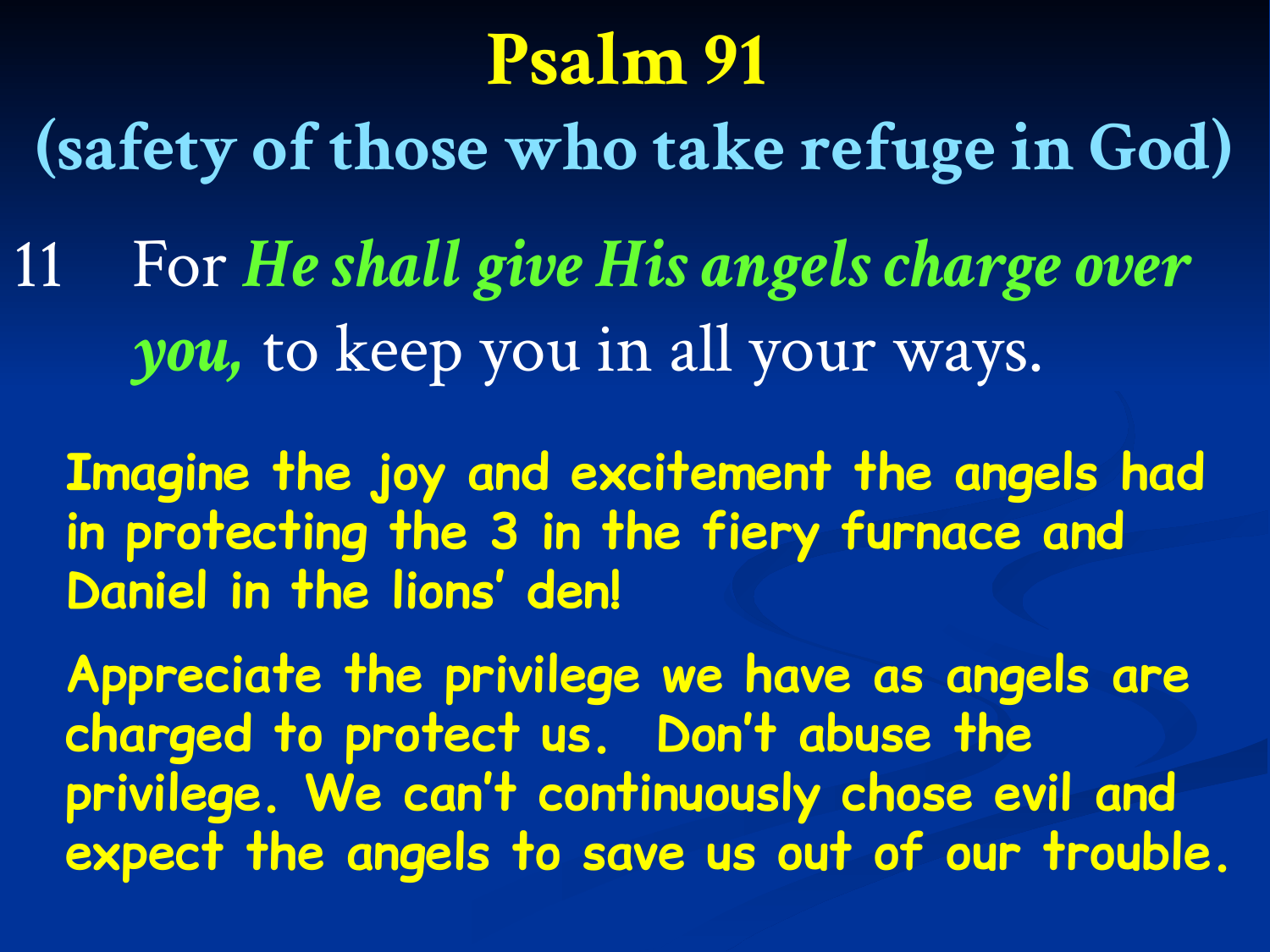

Psalm 91
(safety of those who take refuge in God)
11	For He shall give His angels charge over you, to keep you in all your ways.
Imagine the joy and excitement the angels had in protecting the 3 in the fiery furnace and Daniel in the lions’ den!
Appreciate the privilege we have as angels are charged to protect us.  Don’t abuse the privilege. We can’t continuously chose evil and expect the angels to save us out of our trouble.